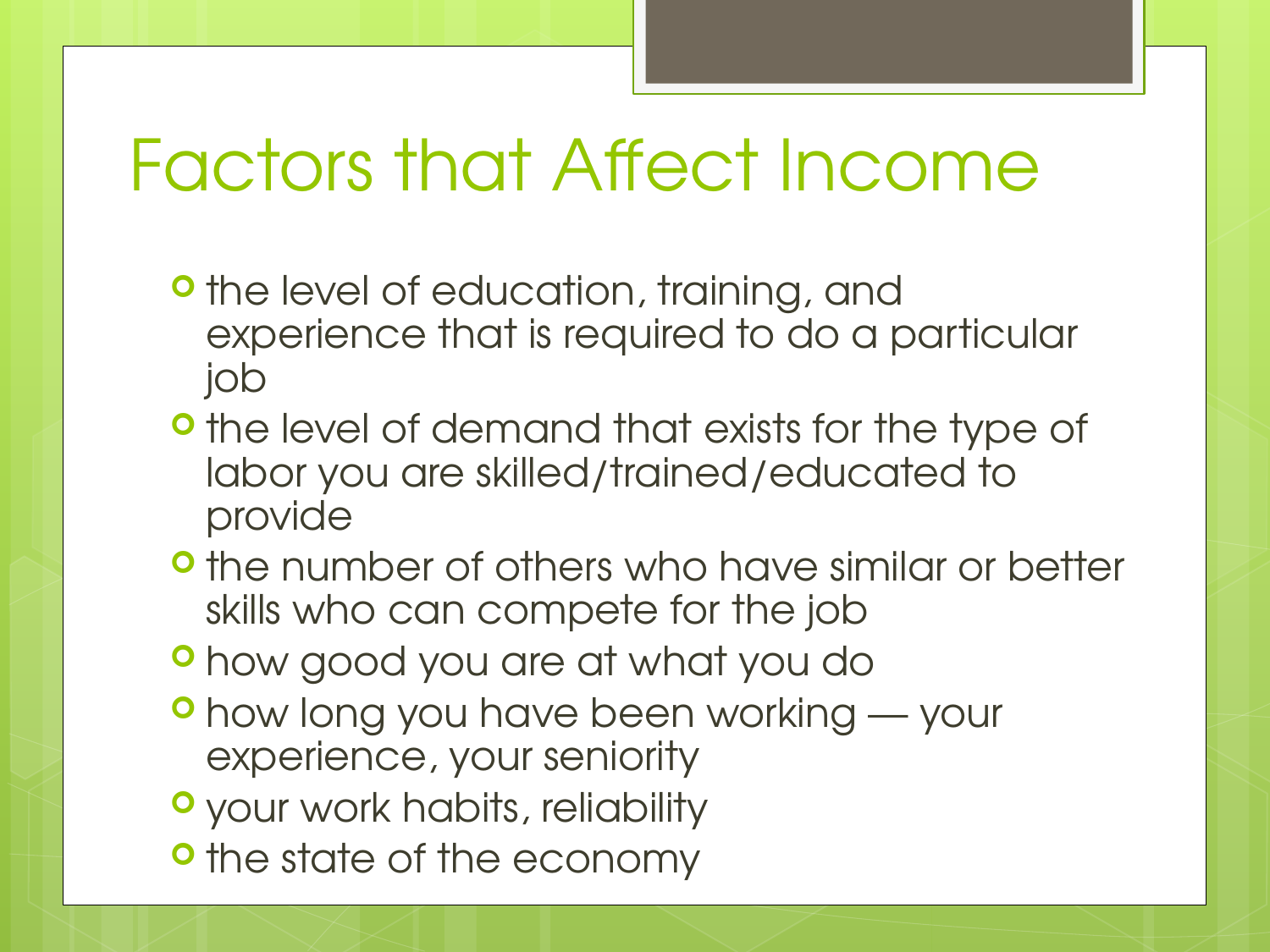

# Factors that Affect Income
the level of education, training, and experience that is required to do a particular job
the level of demand that exists for the type of labor you are skilled/trained/educated to provide
the number of others who have similar or better skills who can compete for the job
how good you are at what you do
how long you have been working — your experience, your seniority
your work habits, reliability
the state of the economy